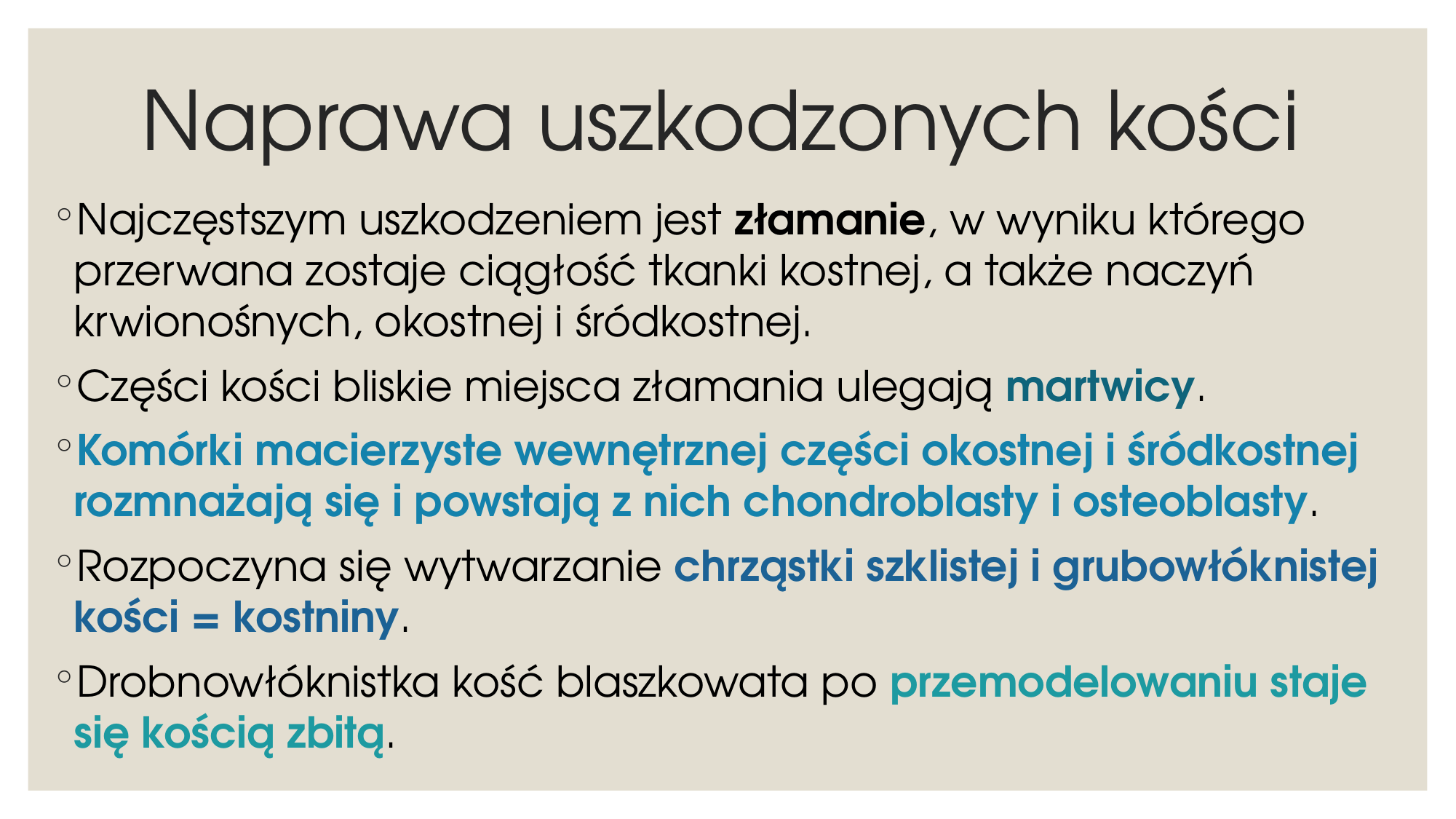

# Naprawa uszkodzonych kości
Najczęstszym uszkodzeniem jest złamanie, w wyniku którego przerwana zostaje ciągłość tkanki kostnej, a także naczyń krwionośnych, okostnej i śródkostnej.
Części kości bliskie miejsca złamania ulegają martwicy.
Komórki macierzyste wewnętrznej części okostnej i śródkostnej rozmnażają się i powstają z nich chondroblasty i osteoblasty.
Rozpoczyna się wytwarzanie chrząstki szklistej i grubowłóknistej kości = kostniny.
Drobnowłóknistka kość blaszkowata po przemodelowaniu staje się kością zbitą.